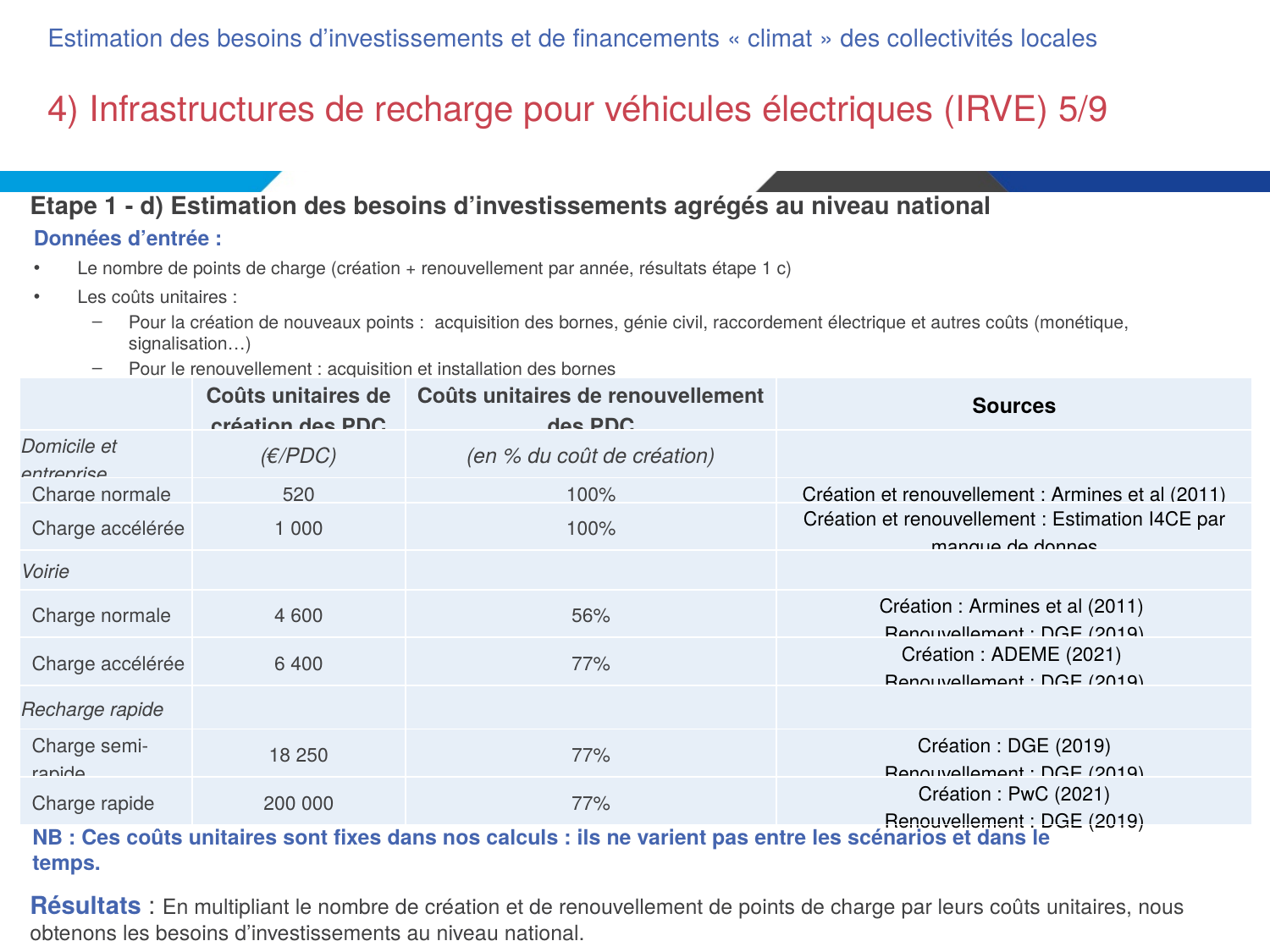

Estimation des besoins d’investissements et de financements « climat » des collectivités locales

# 4) Infrastructures de recharge pour véhicules électriques (IRVE) 5/9
Etape 1 - d) Estimation des besoins d’investissements agrégés au niveau national
Données d’entrée :
Le nombre de points de charge (création + renouvellement par année, résultats étape 1 c)
Les coûts unitaires :
Pour la création de nouveaux points :  acquisition des bornes, génie civil, raccordement électrique et autres coûts (monétique, signalisation…)
Pour le renouvellement : acquisition et installation des bornes
|  | Coûts unitaires de création des PDC | Coûts unitaires de renouvellement des PDC | Sources |
| --- | --- | --- | --- |
| Domicile et entreprise | (€/PDC) | (en % du coût de création) |  |
| Charge normale | 520 | 100% | Création et renouvellement : Armines et al (2011) |
| Charge accélérée | 1 000 | 100% | Création et renouvellement : Estimation I4CE par manque de donnes |
| Voirie |  |  |  |
| Charge normale | 4 600 | 56% | Création : Armines et al (2011) Renouvellement : DGE (2019) |
| Charge accélérée | 6 400 | 77% | Création : ADEME (2021) Renouvellement : DGE (2019) |
| Recharge rapide |  |  |  |
| Charge semi-rapide | 18 250 | 77% | Création : DGE (2019) Renouvellement : DGE (2019) |
| Charge rapide | 200 000 | 77% | Création : PwC (2021) Renouvellement : DGE (2019) |
NB : Ces coûts unitaires sont fixes dans nos calculs : ils ne varient pas entre les scénarios et dans le temps.
Résultats : En multipliant le nombre de création et de renouvellement de points de charge par leurs coûts unitaires, nous obtenons les besoins d’investissements au niveau national.